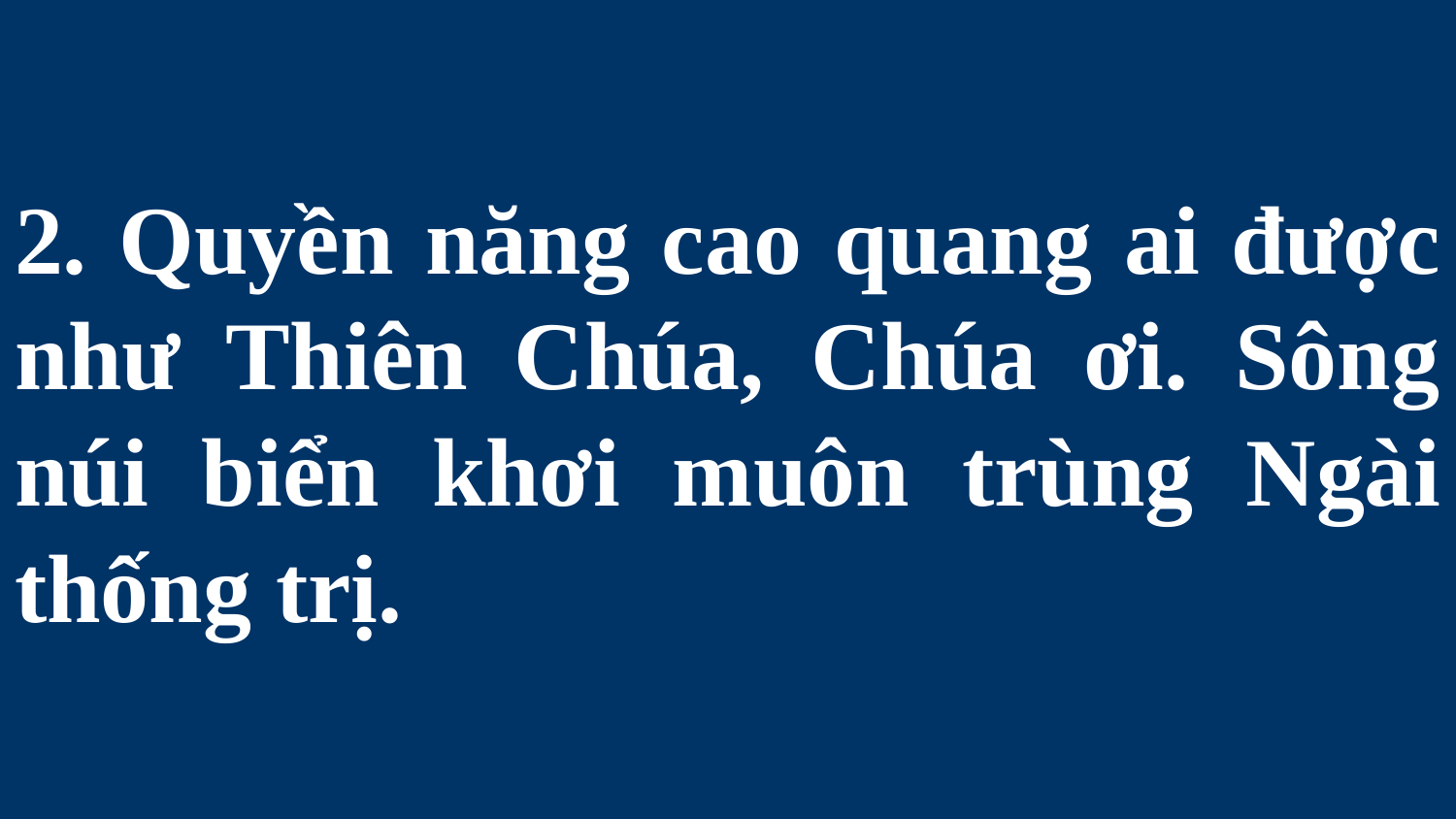

# 2. Quyền năng cao quang ai được như Thiên Chúa, Chúa ơi. Sông núi biển khơi muôn trùng Ngài thống trị.